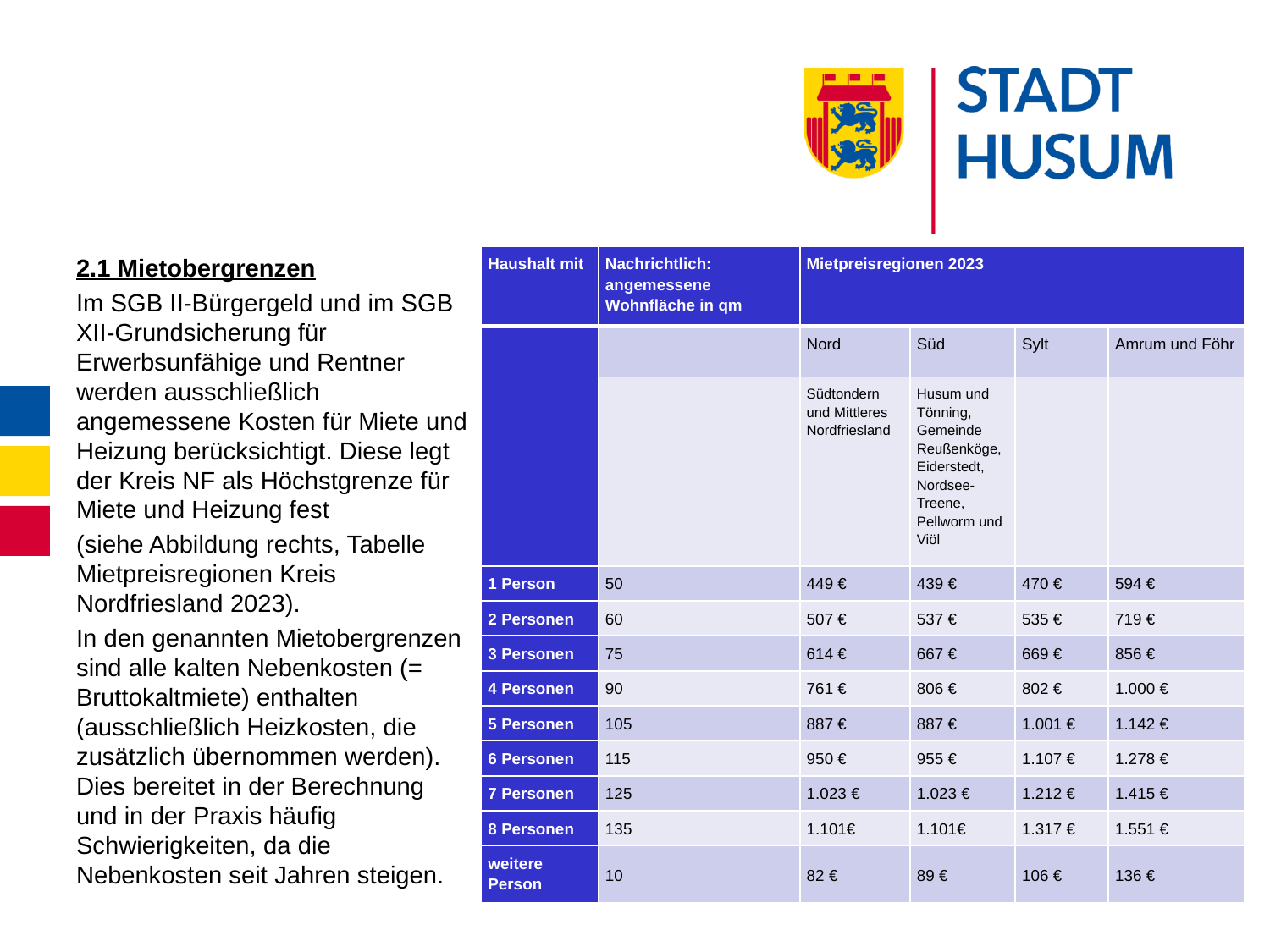

#
2.1 Mietobergrenzen
Im SGB II-Bürgergeld und im SGB XII-Grundsicherung für Erwerbsunfähige und Rentner werden ausschließlich angemessene Kosten für Miete und Heizung berücksichtigt. Diese legt der Kreis NF als Höchstgrenze für Miete und Heizung fest
(siehe Abbildung rechts, Tabelle Mietpreisregionen Kreis Nordfriesland 2023).
In den genannten Mietobergrenzen sind alle kalten Nebenkosten (= Bruttokaltmiete) enthalten (ausschließlich Heizkosten, die zusätzlich übernommen werden). Dies bereitet in der Berechnung und in der Praxis häufig Schwierigkeiten, da die Nebenkosten seit Jahren steigen.
| Haushalt mit | Nachrichtlich: angemessene Wohnfläche in qm | Mietpreisregionen 2023 |  |  |  |
| --- | --- | --- | --- | --- | --- |
|  |  | Nord | Süd | Sylt | Amrum und Föhr |
|  |  | Südtondern und Mittleres Nordfriesland | Husum und Tönning, Gemeinde Reußenköge, Eiderstedt, Nordsee- Treene, Pellworm und Viöl |  |  |
| 1 Person | 50 | 449 € | 439 € | 470 € | 594 € |
| 2 Personen | 60 | 507 € | 537 € | 535 € | 719 € |
| 3 Personen | 75 | 614 € | 667 € | 669 € | 856 € |
| 4 Personen | 90 | 761 € | 806 € | 802 € | 1.000 € |
| 5 Personen | 105 | 887 € | 887 € | 1.001 € | 1.142 € |
| 6 Personen | 115 | 950 € | 955 € | 1.107 € | 1.278 € |
| 7 Personen | 125 | 1.023 € | 1.023 € | 1.212 € | 1.415 € |
| 8 Personen | 135 | 1.101€ | 1.101€ | 1.317 € | 1.551 € |
| weitere Person | 10 | 82 € | 89 € | 106 € | 136 € |